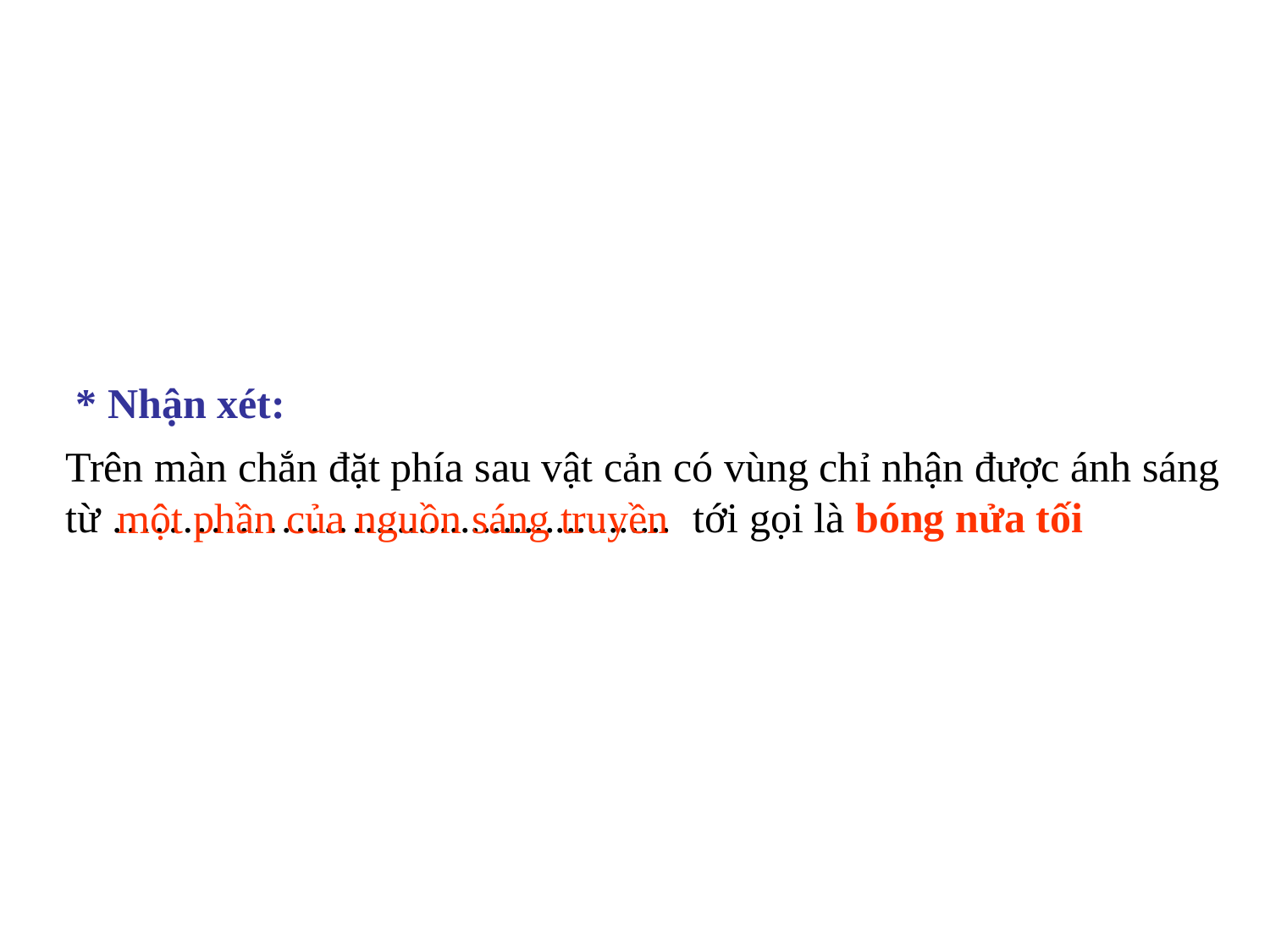

* Nhận xét:
Trên màn chắn đặt phía sau vật cản có vùng chỉ nhận được ánh sáng từ ……………….............................  tới gọi là bóng nửa tối
một phần của nguồn sáng truyền